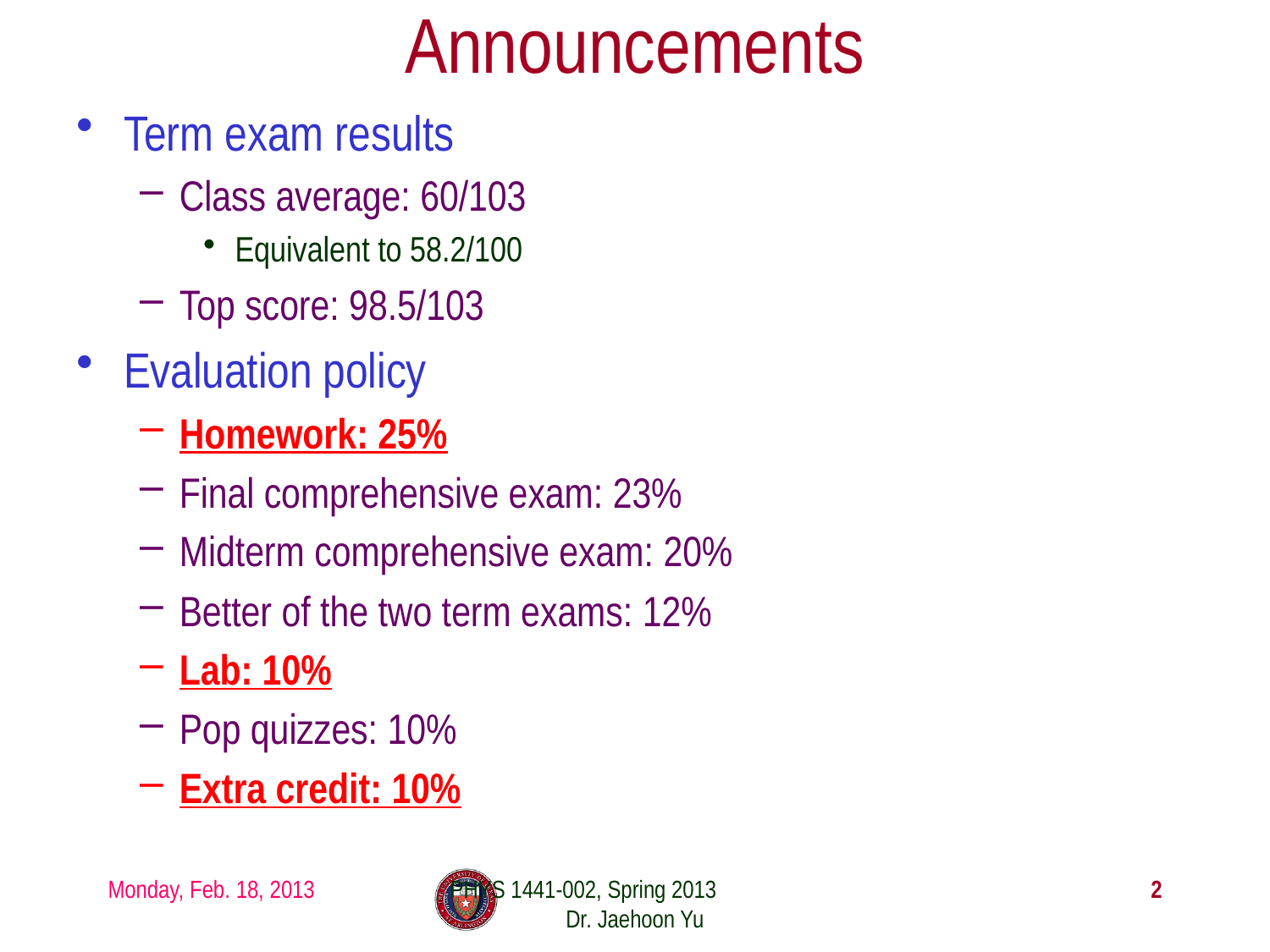

# Announcements
Term exam results
Class average: 60/103
Equivalent to 58.2/100
Top score: 98.5/103
Evaluation policy
Homework: 25%
Final comprehensive exam: 23%
Midterm comprehensive exam: 20%
Better of the two term exams: 12%
Lab: 10%
Pop quizzes: 10%
Extra credit: 10%
Monday, Feb. 18, 2013
PHYS 1441-002, Spring 2013                   Dr. Jaehoon Yu
2